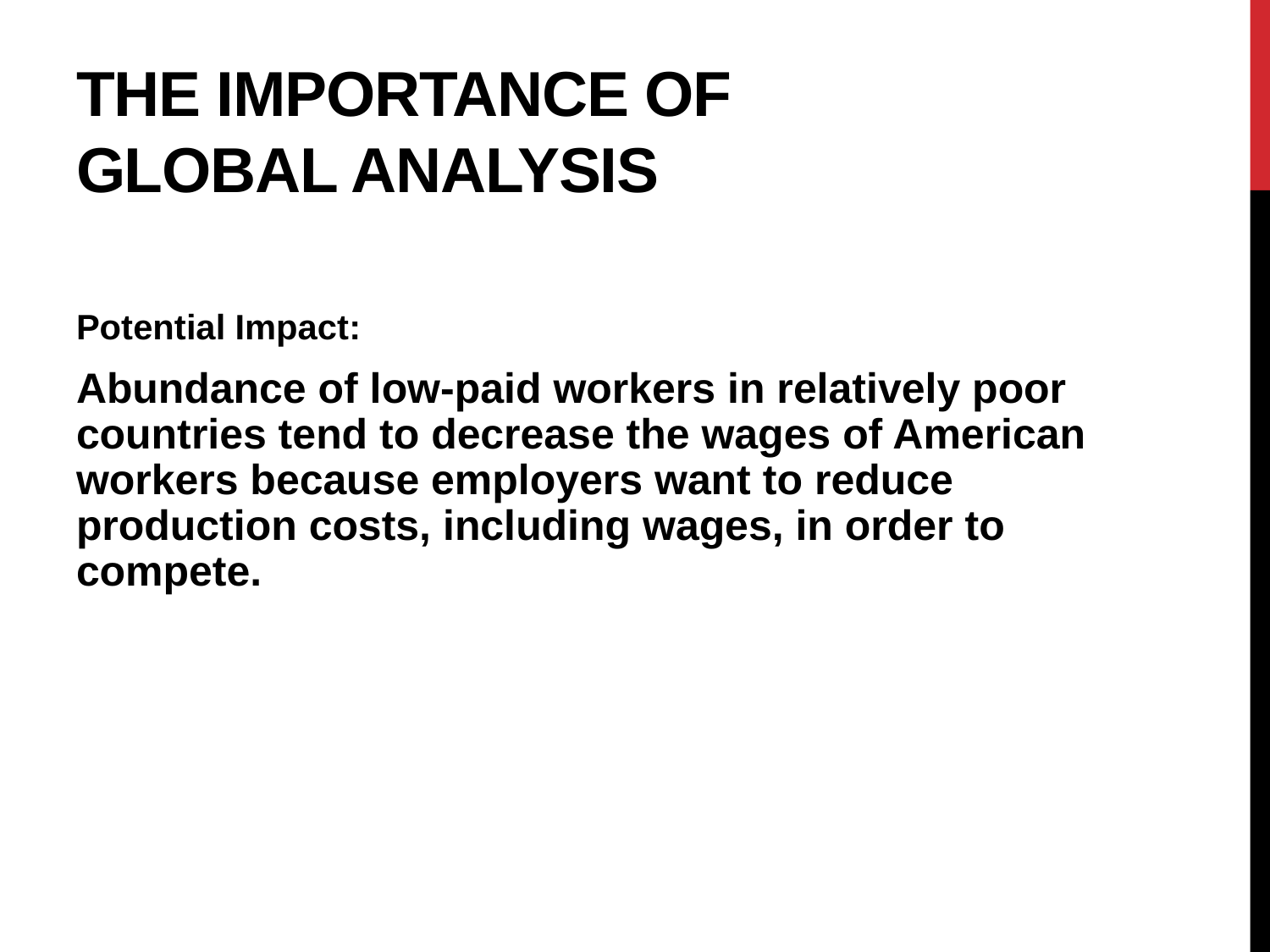

# The Importance of Global Analysis

Potential Impact:
Abundance of low-paid workers in relatively poor countries tend to decrease the wages of American workers because employers want to reduce production costs, including wages, in order to compete.